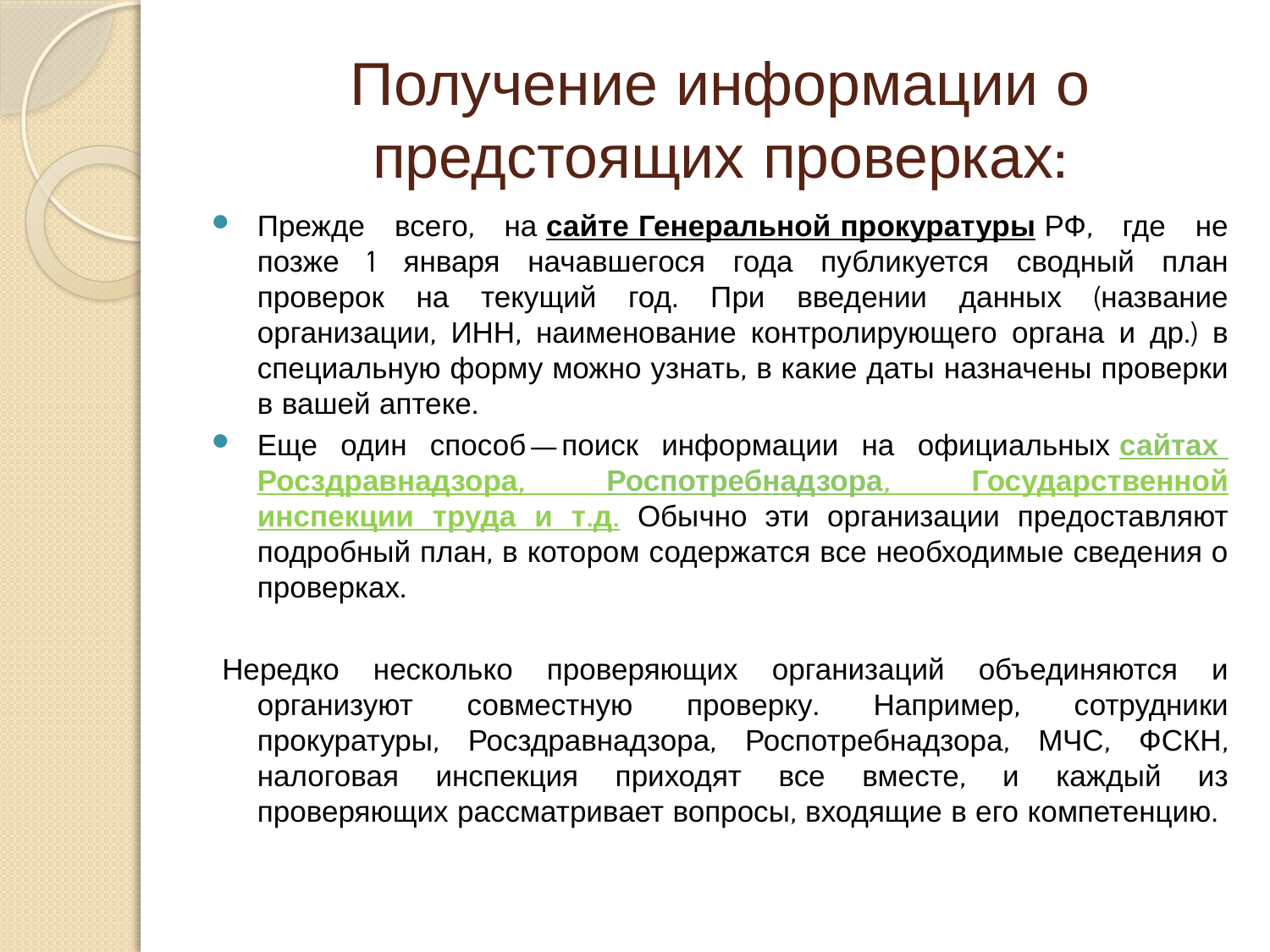

# Получение информации о предстоящих проверках:
Прежде всего, на сайте Генеральной прокуратуры РФ, где не позже 1 января начавшегося года публикуется сводный план проверок на текущий год. При введении данных (название организации, ИНН, наименование контролирующего органа и др.) в специальную форму можно узнать, в какие даты назначены проверки в вашей аптеке.
Еще один способ — поиск информации на официальных сайтах Росздравнадзора, Роспотребнадзора, Государственной инспекции труда и т.д. Обычно эти организации предоставляют подробный план, в котором содержатся все необходимые сведения о проверках.

Нередко несколько проверяющих организаций объединяются и организуют совместную проверку. Например, сотрудники прокуратуры, Росздравнадзора, Роспотребнадзора, МЧС, ФСКН, налоговая инспекция приходят все вместе, и каждый из проверяющих рассматривает вопросы, входящие в его компетенцию.